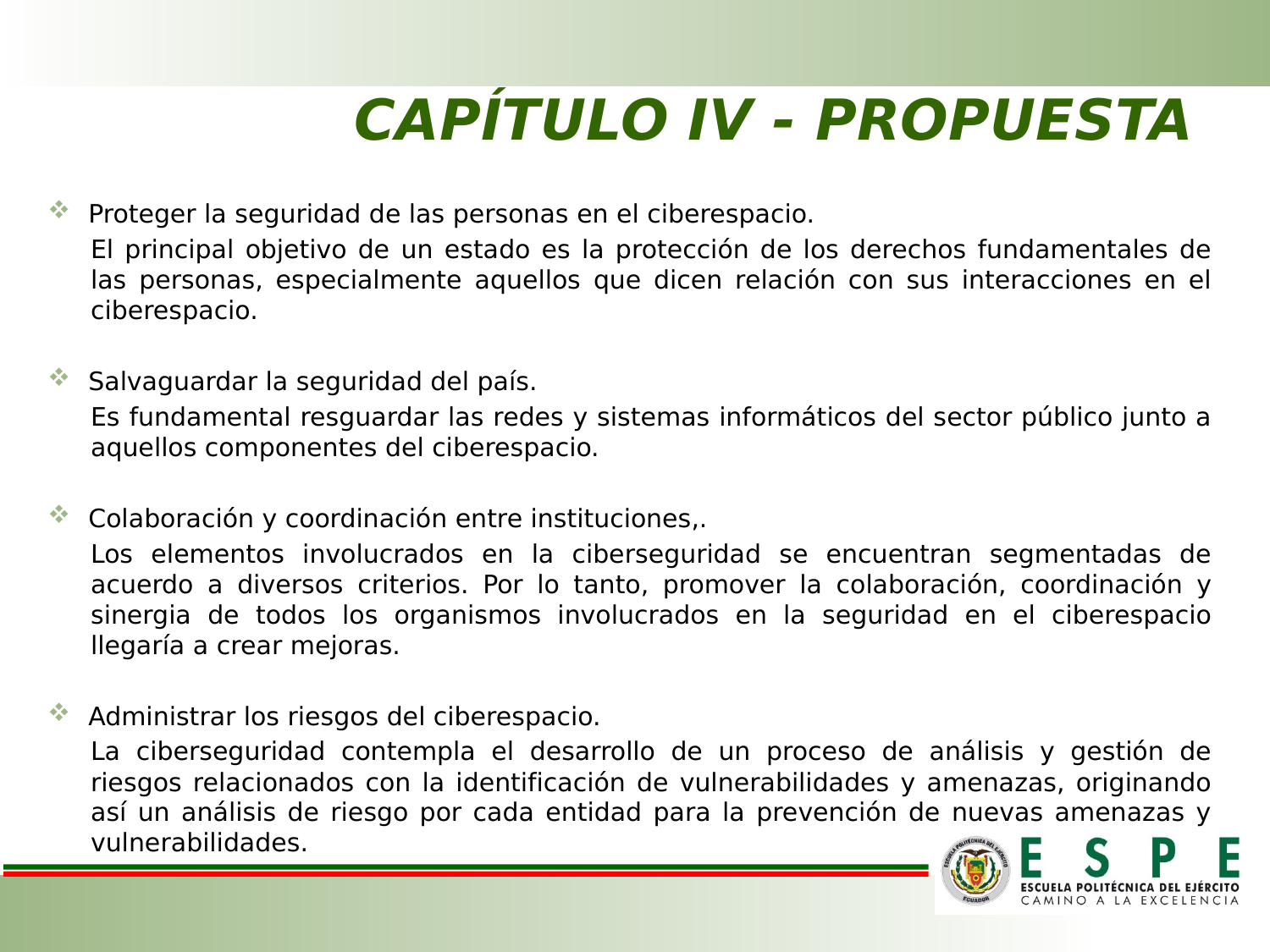

# CAPÍTULO IV - PROPUESTA

Proteger la seguridad de las personas en el ciberespacio.
El principal objetivo de un estado es la protección de los derechos fundamentales de las personas, especialmente aquellos que dicen relación con sus interacciones en el ciberespacio.

Salvaguardar la seguridad del país.
Es fundamental resguardar las redes y sistemas informáticos del sector público junto a aquellos componentes del ciberespacio.

Colaboración y coordinación entre instituciones,.
Los elementos involucrados en la ciberseguridad se encuentran segmentadas de acuerdo a diversos criterios. Por lo tanto, promover la colaboración, coordinación y sinergia de todos los organismos involucrados en la seguridad en el ciberespacio llegaría a crear mejoras.

Administrar los riesgos del ciberespacio.
La ciberseguridad contempla el desarrollo de un proceso de análisis y gestión de riesgos relacionados con la identificación de vulnerabilidades y amenazas, originando así un análisis de riesgo por cada entidad para la prevención de nuevas amenazas y vulnerabilidades.